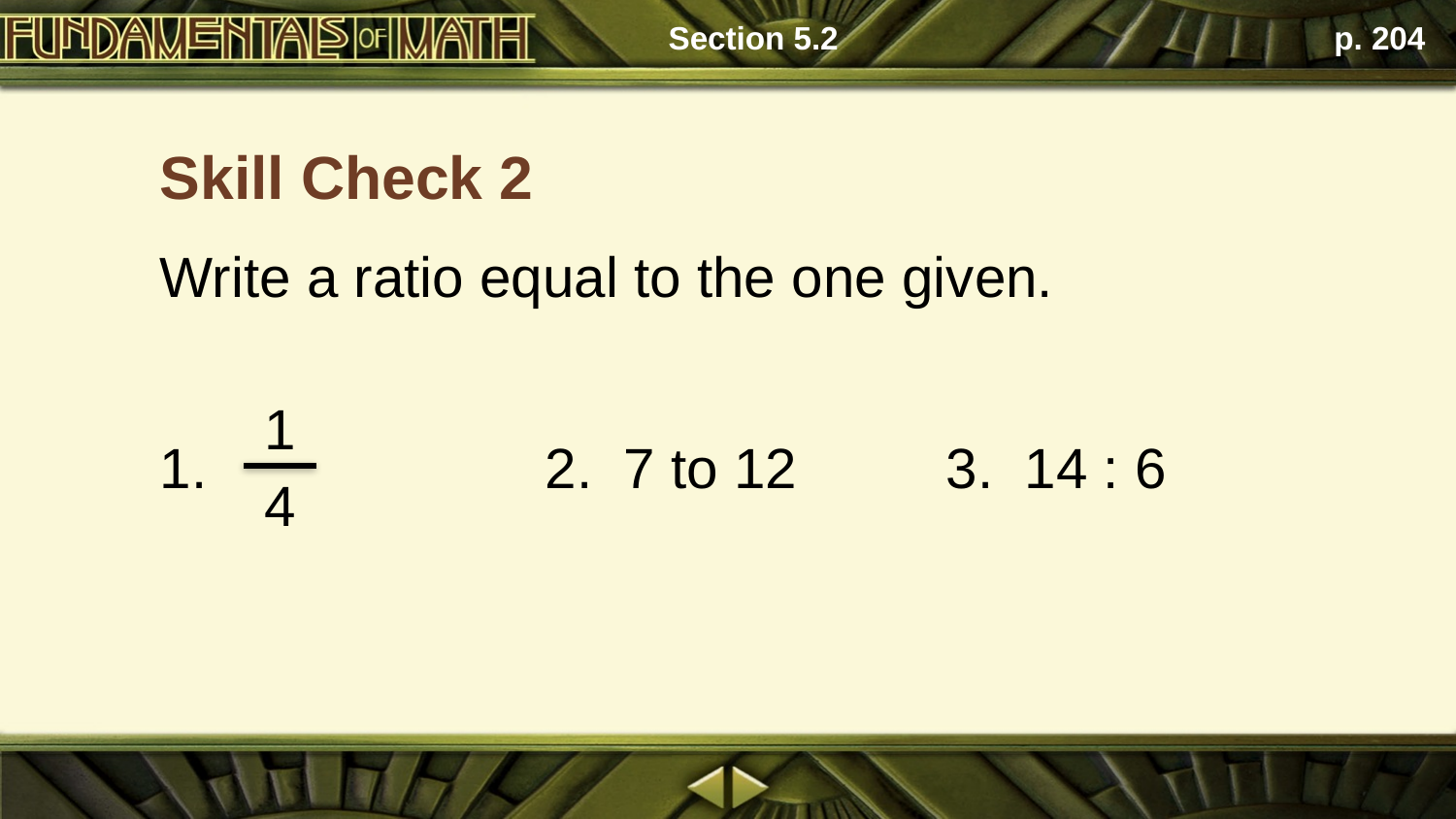

Section 5.2
p. 204
Skill Check 2
Write a ratio equal to the one given.
1
4
1.
2.  7 to 12
3.  14 : 6